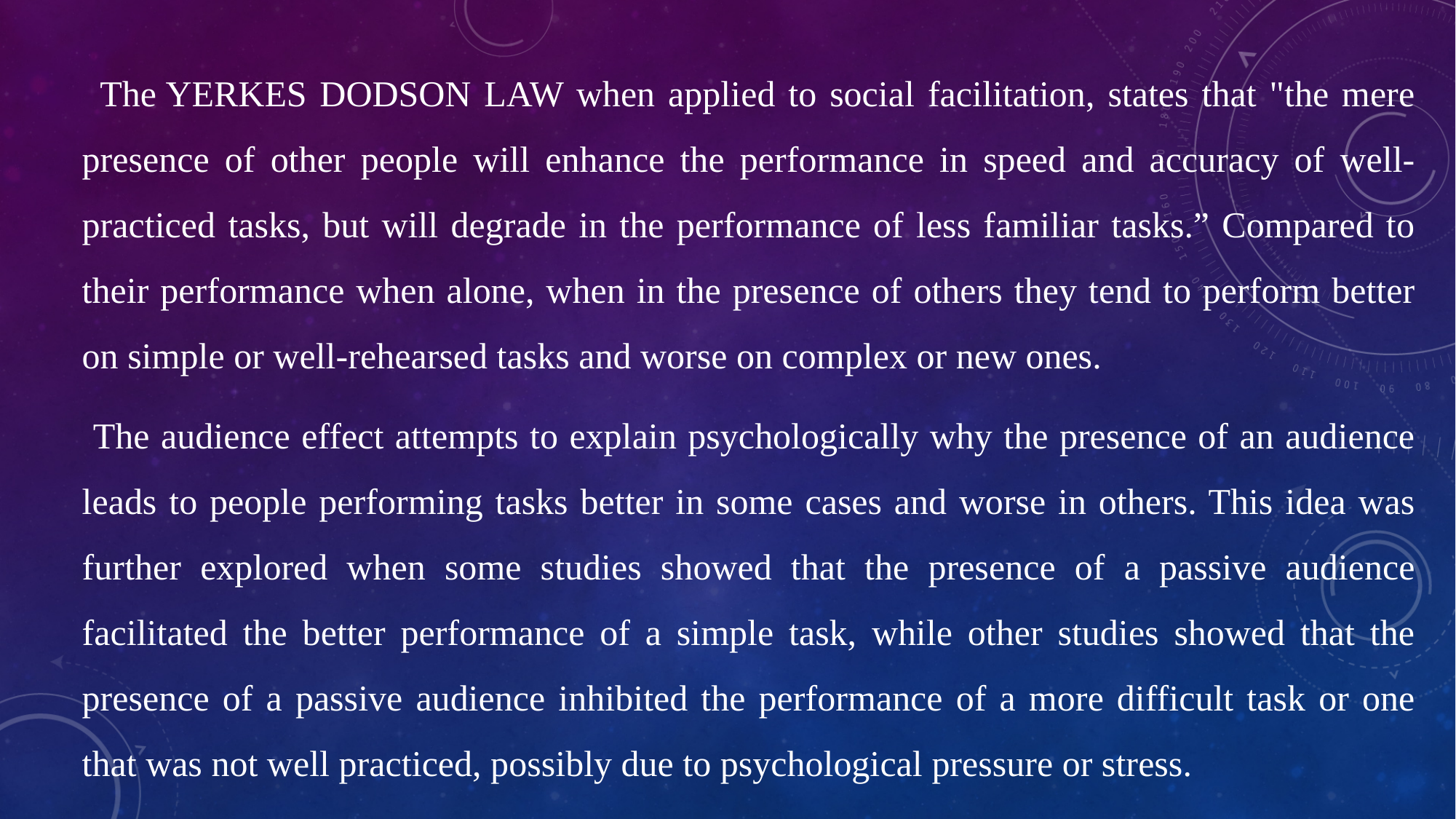

The YERKES DODSON LAW when applied to social facilitation, states that "the mere presence of other people will enhance the performance in speed and accuracy of well-practiced tasks, but will degrade in the performance of less familiar tasks.” Compared to their performance when alone, when in the presence of others they tend to perform better on simple or well-rehearsed tasks and worse on complex or new ones.
    The audience effect attempts to explain psychologically why the presence of an audience leads to people performing tasks better in some cases and worse in others. This idea was further explored when some studies showed that the presence of a passive audience facilitated the better performance of a simple task, while other studies showed that the presence of a passive audience inhibited the performance of a more difficult task or one that was not well practiced, possibly due to psychological pressure or stress.